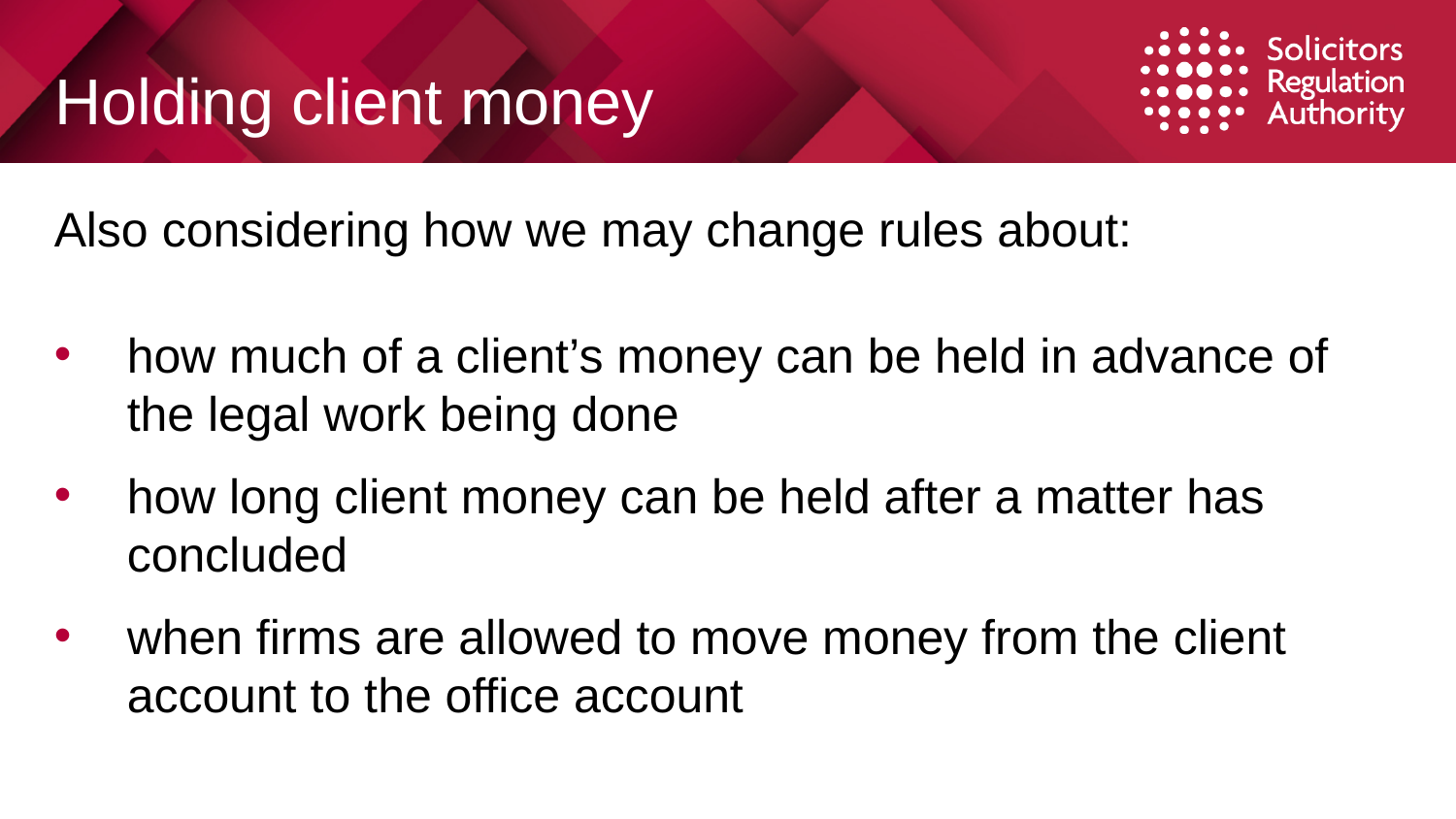

# Holding client money
Also considering how we may change rules about:

how much of a client’s money can be held in advance of the legal work being done
how long client money can be held after a matter has concluded
when firms are allowed to move money from the client account to the office account